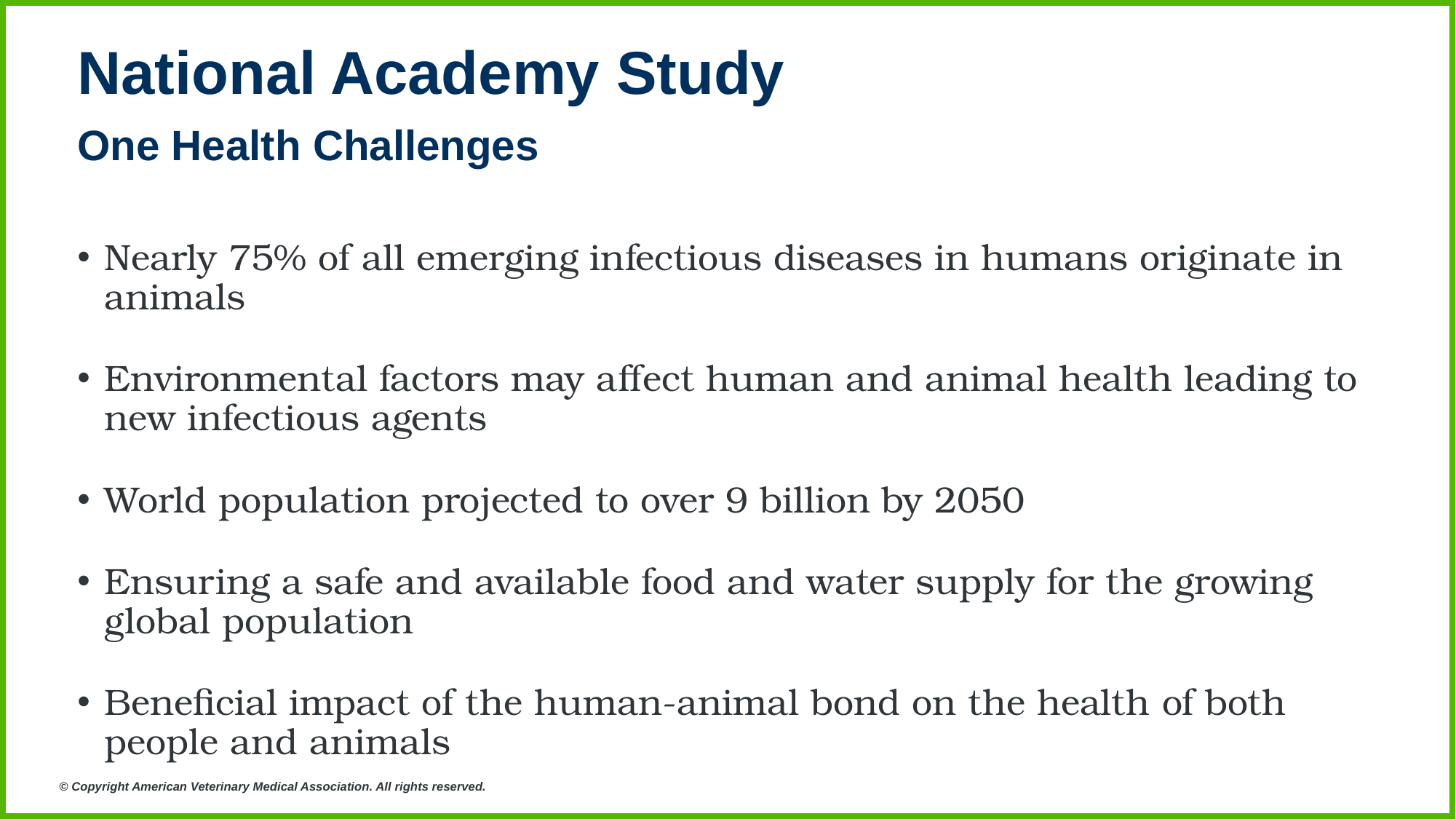

National Academy Study
One Health Challenges
Nearly 75% of all emerging infectious diseases in humans originate in animals
Environmental factors may affect human and animal health leading to new infectious agents
World population projected to over 9 billion by 2050
Ensuring a safe and available food and water supply for the growing global population
Beneficial impact of the human-animal bond on the health of both people and animals